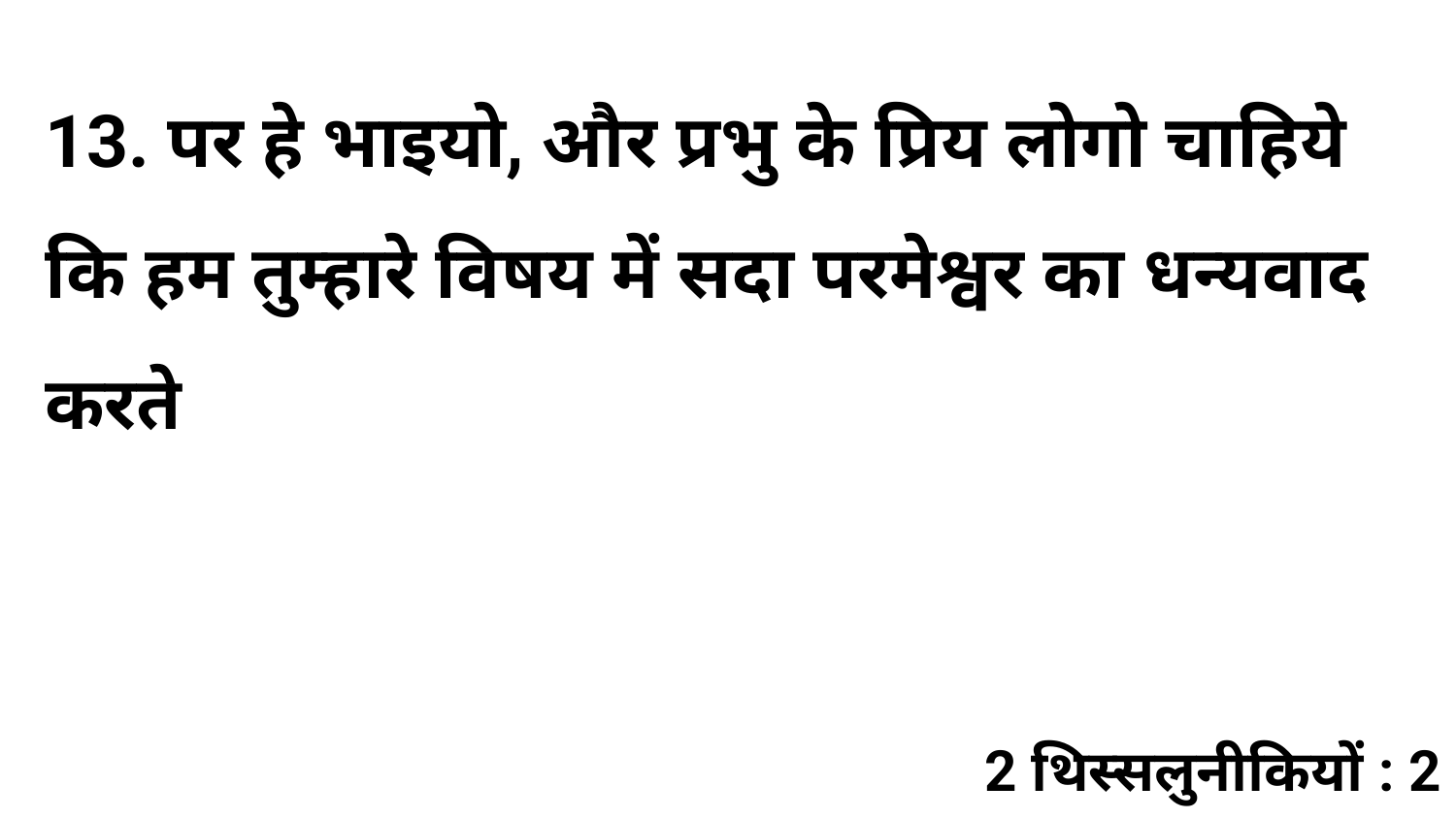

13. पर हे भाइयो, और प्रभु के प्रिय लोगो चाहिये कि हम तुम्हारे विषय में सदा परमेश्वर का धन्यवाद करते
2 थिस्सलुनीकियों : 2